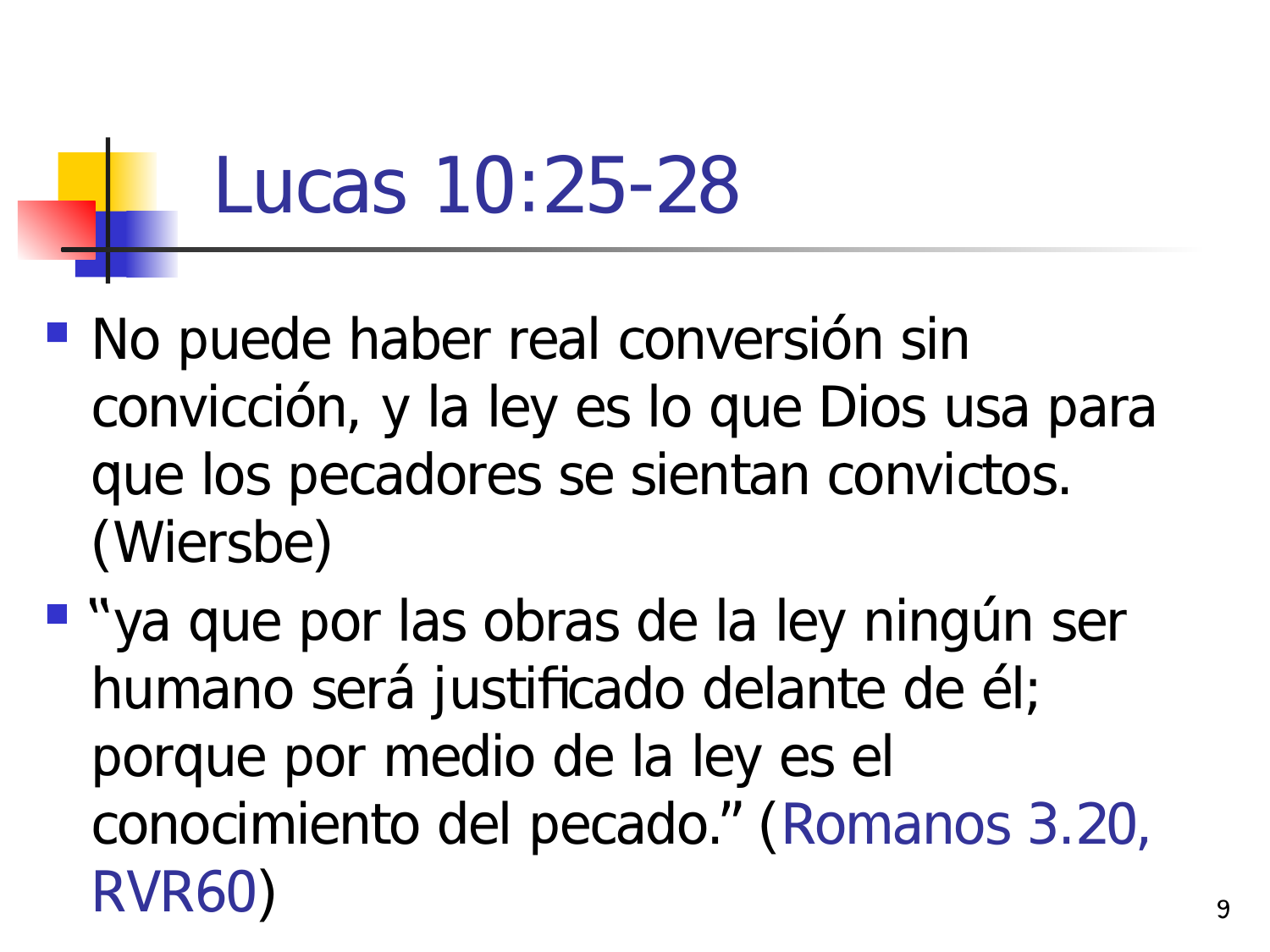

# Lucas 10:25-28
No puede haber real conversión sin convicción, y la ley es lo que Dios usa para que los pecadores se sientan convictos. (Wiersbe)
“ya que por las obras de la ley ningún ser humano será justificado delante de él; porque por medio de la ley es el conocimiento del pecado.” (Romanos 3.20, RVR60)
9